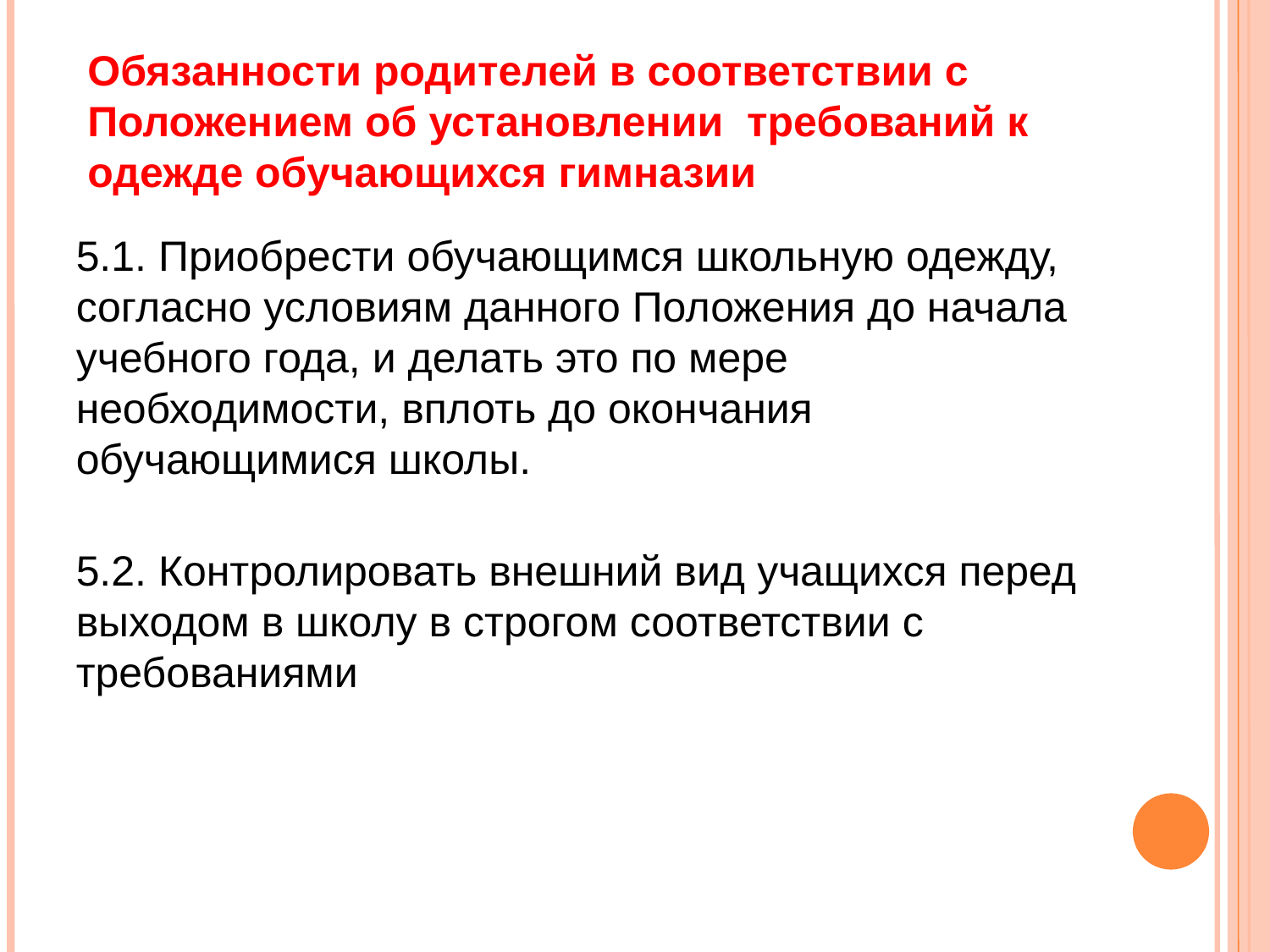

# Обязанности родителей в соответствии с Положением об установлении  требований к одежде обучающихся гимназии
5.1. Приобрести обучающимся школьную одежду, согласно условиям данного Положения до начала учебного года, и делать это по мере необходимости, вплоть до окончания обучающимися школы.
5.2. Контролировать внешний вид учащихся перед выходом в школу в строгом соответствии с требованиями